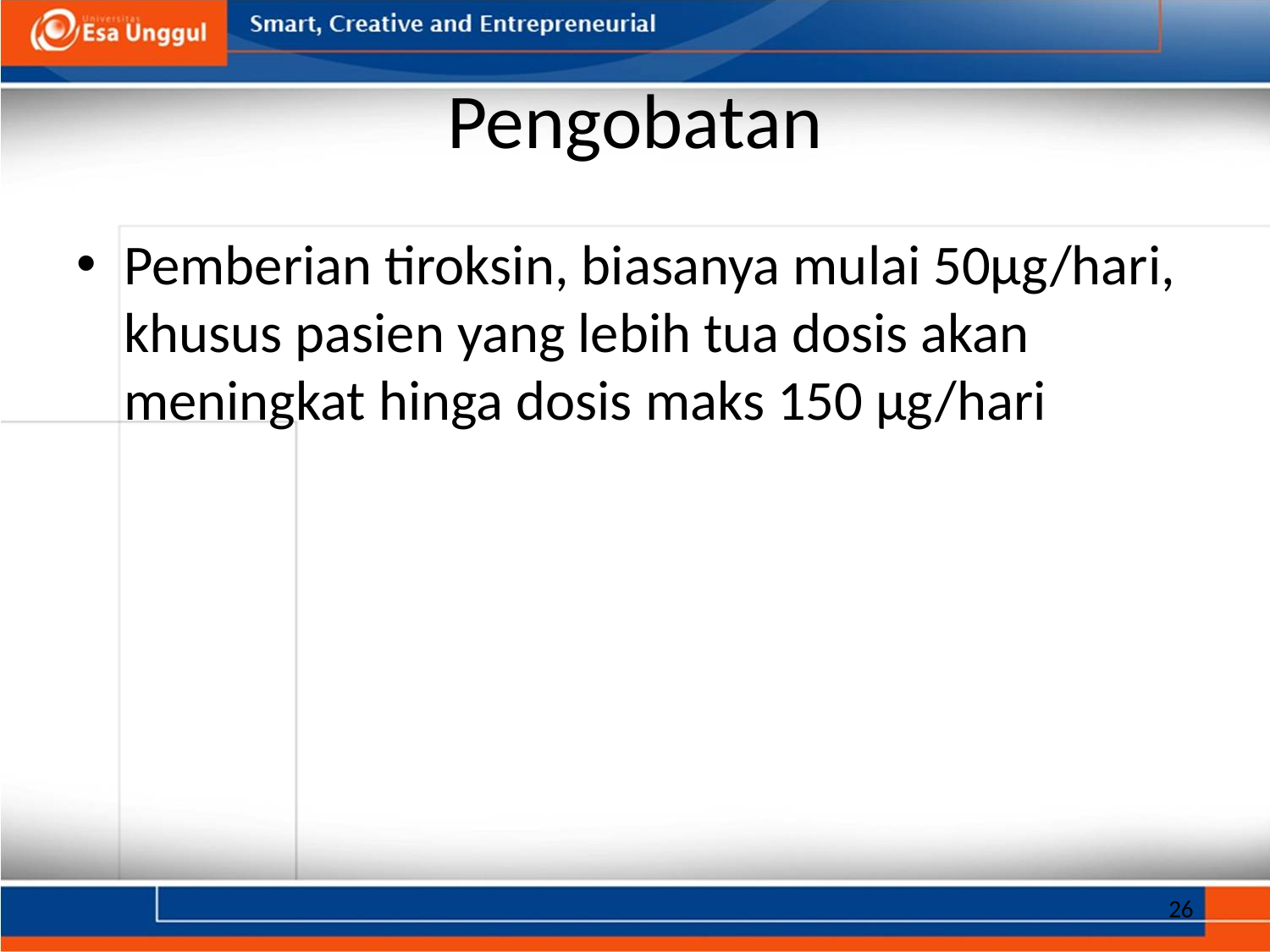

# Pengobatan
Pemberian tiroksin, biasanya mulai 50µg/hari, khusus pasien yang lebih tua dosis akan meningkat hinga dosis maks 150 µg/hari

26